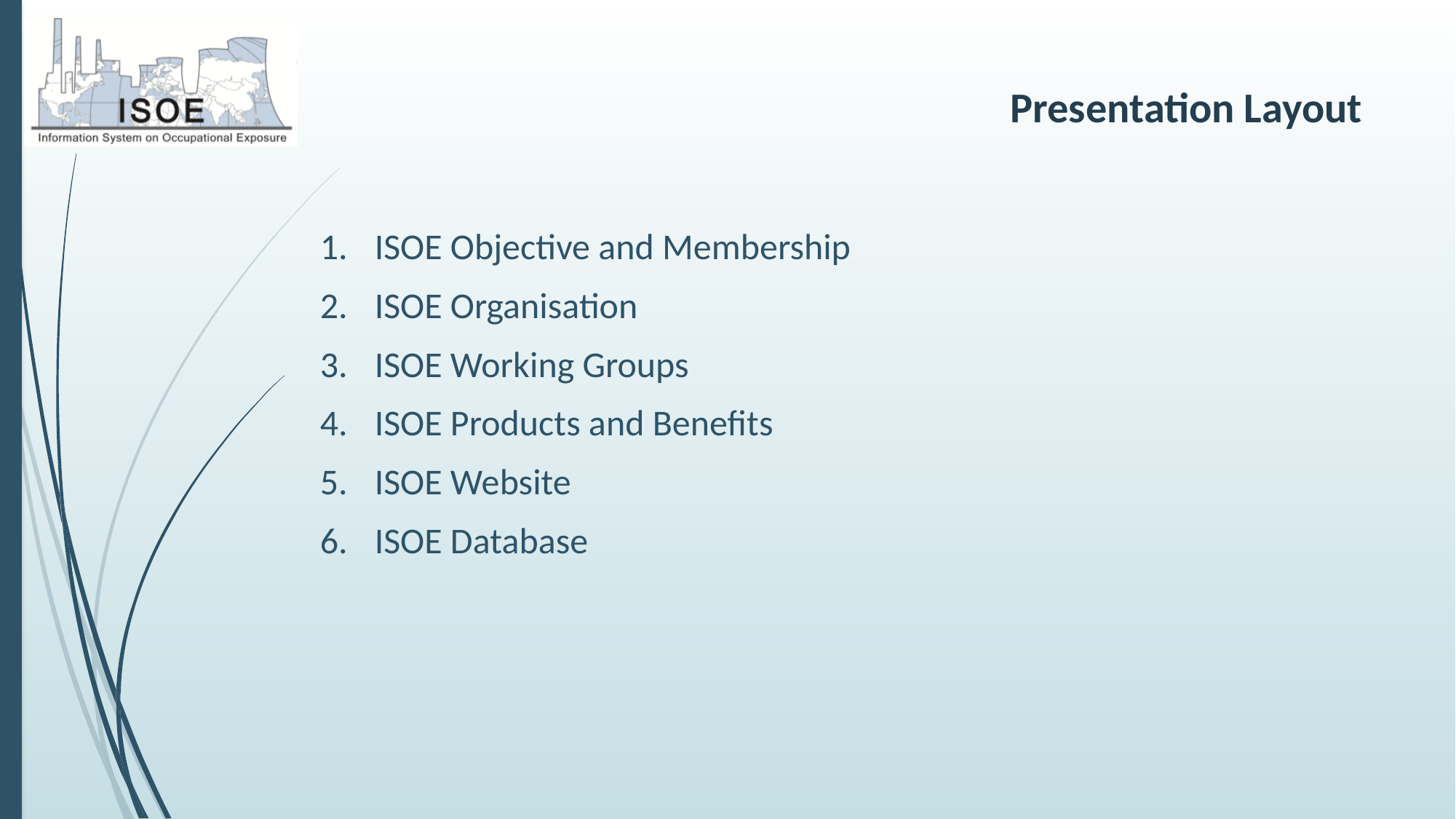

# Presentation Layout
ISOE Objective and Membership
ISOE Organisation
ISOE Working Groups
ISOE Products and Benefits
ISOE Website
ISOE Database